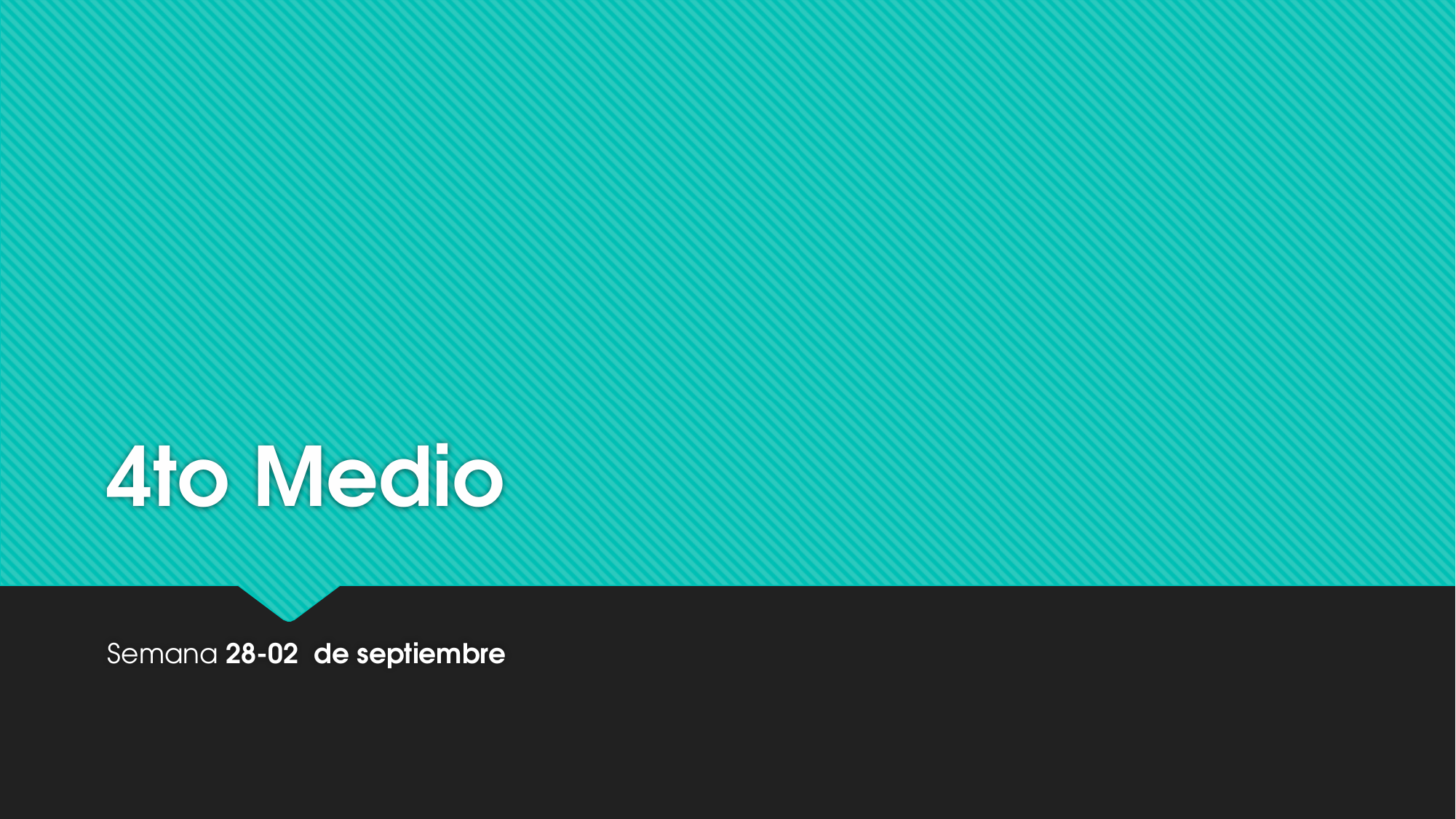

# 4to Medio
Semana 28-02  de septiembre